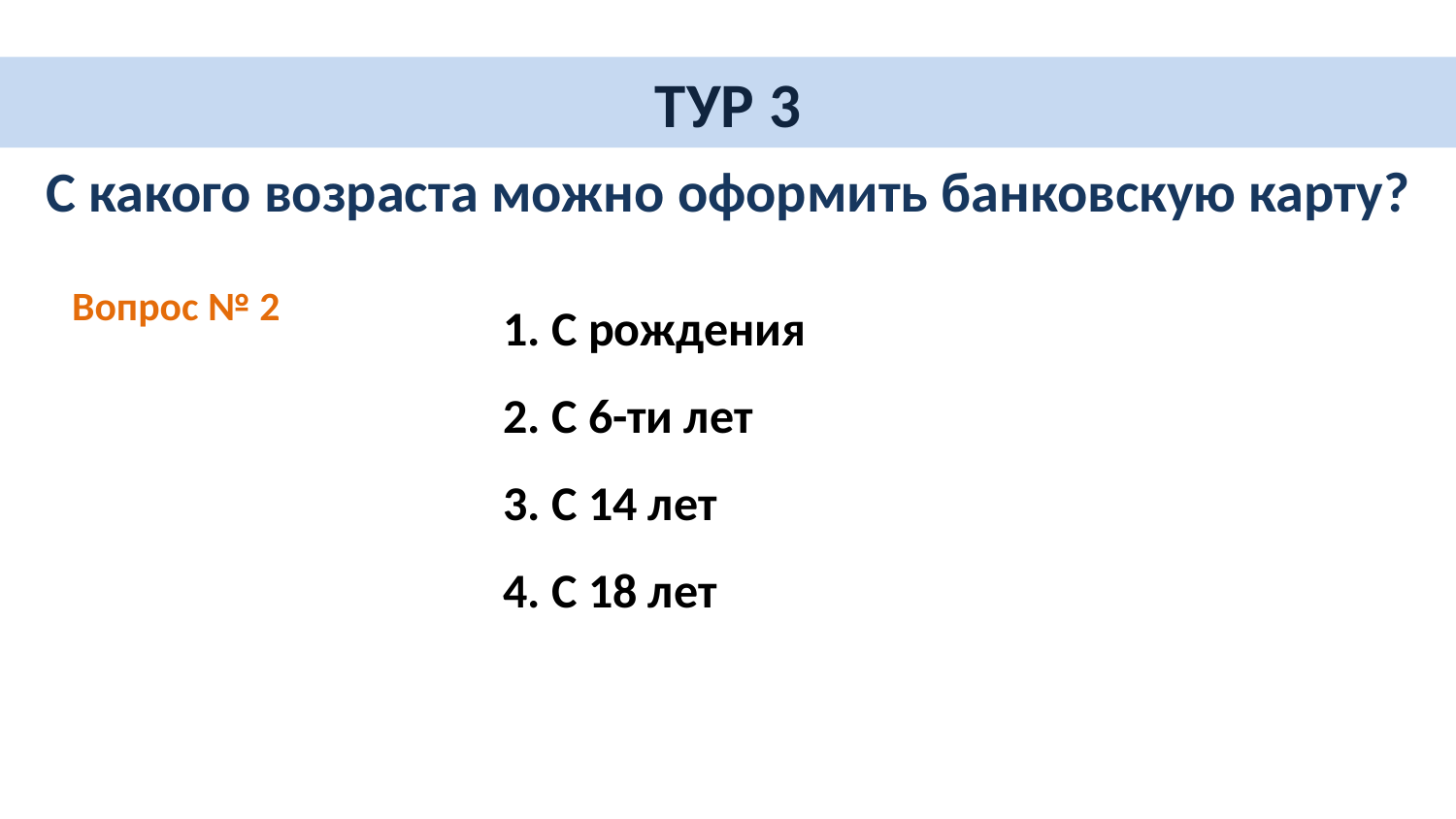

# ТУР 3
С какого возраста можно оформить банковскую карту?

1. С рождения
2. С 6-ти лет
3. С 14 лет
4. С 18 лет
Вопрос № 2